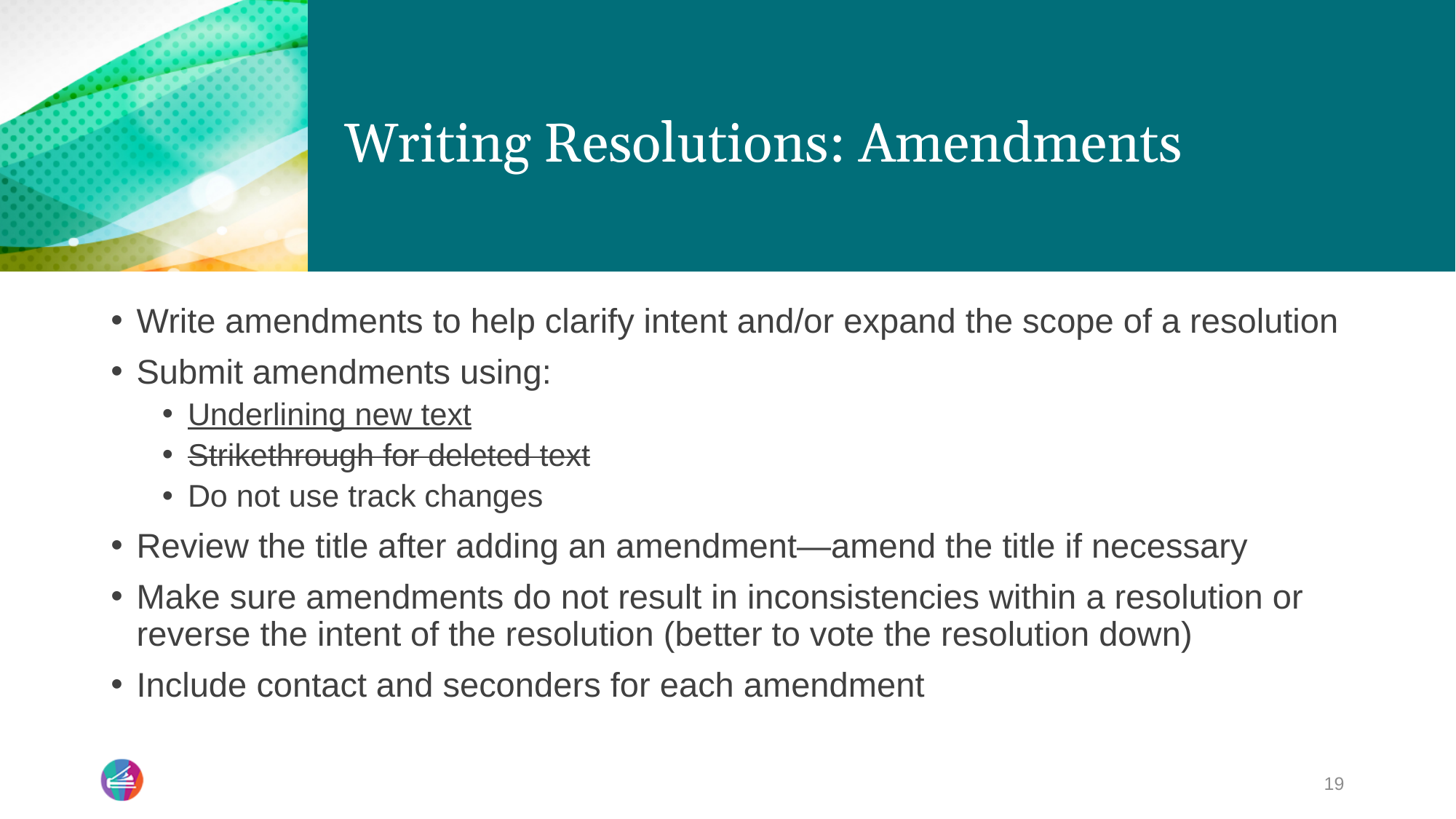

# Writing Resolutions: Amendments
Write amendments to help clarify intent and/or expand the scope of a resolution
Submit amendments using:
Underlining new text
Strikethrough for deleted text
Do not use track changes
Review the title after adding an amendment—amend the title if necessary
Make sure amendments do not result in inconsistencies within a resolution or reverse the intent of the resolution (better to vote the resolution down)
Include contact and seconders for each amendment

19